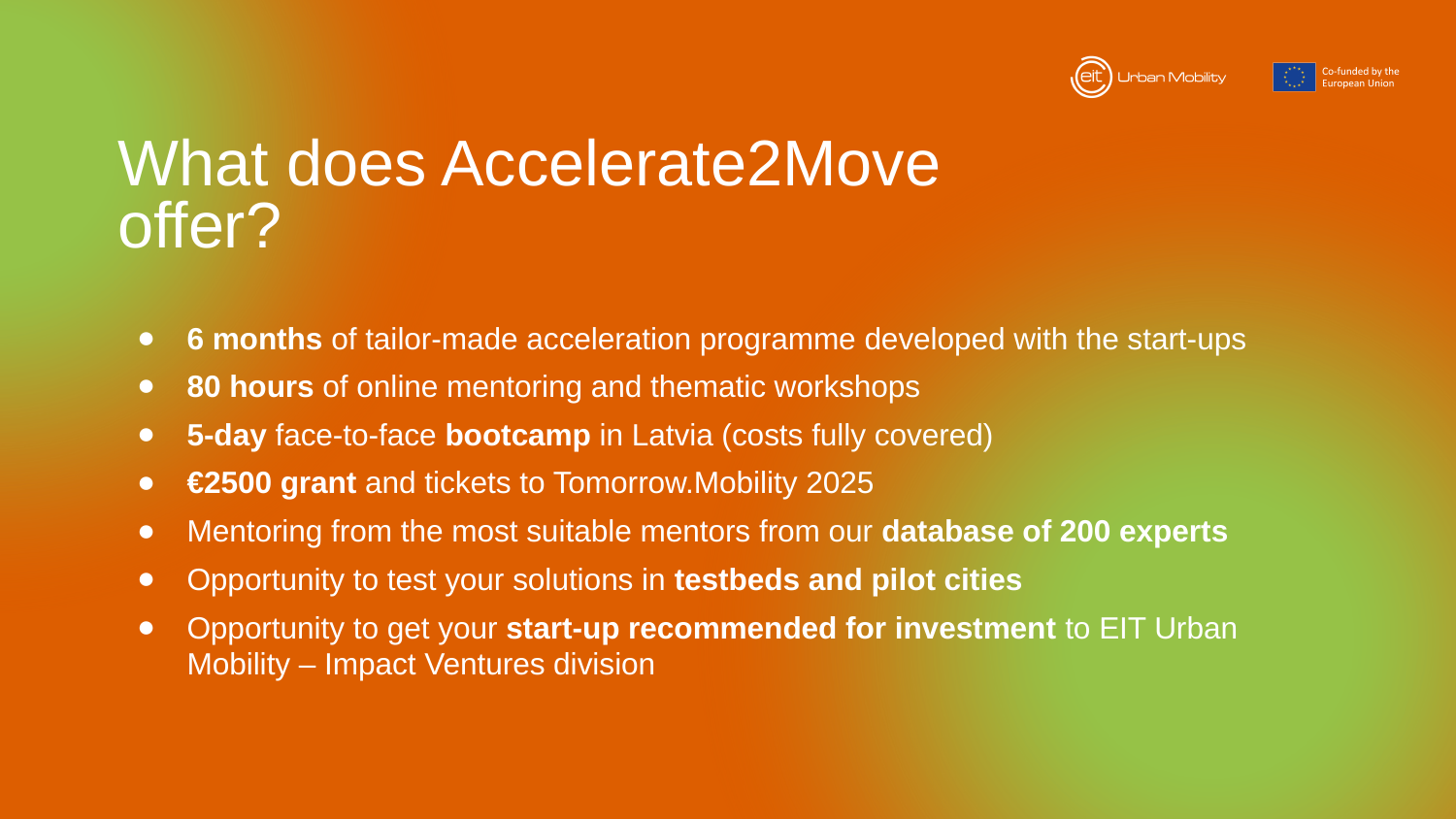

What does Accelerate2Move offer?
6 months of tailor-made acceleration programme developed with the start-ups​
80 hours of online mentoring and thematic workshops ​
5-day face-to-face bootcamp in Latvia (costs fully covered)​
€2500 grant and tickets to Tomorrow.Mobility 2025​
Mentoring from the most suitable mentors from our database of 200 experts​
Opportunity to test your solutions in testbeds and pilot cities​
Opportunity to get your start-up recommended for investment to EIT Urban Mobility – Impact Ventures division